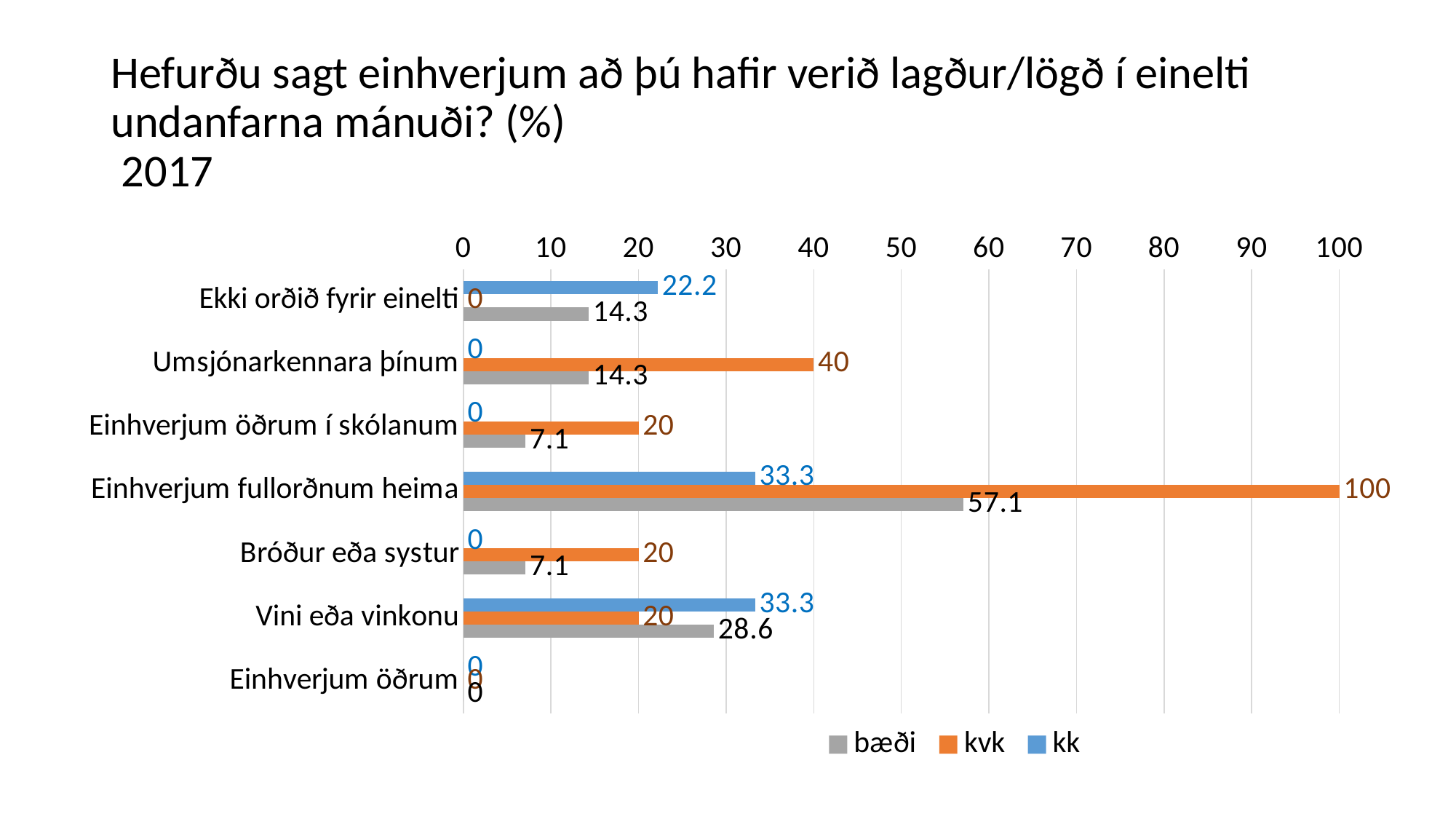

# Hefurðu sagt einhverjum að þú hafir verið lagður/lögð í einelti undanfarna mánuði? (%) 2017

### Chart

| Category | kk | kvk | bæði |
|---|---|---|---|
| Ekki orðið fyrir einelti | 22.2 | 0.0 | 14.3 |
| Umsjónarkennara þínum | 0.0 | 40.0 | 14.3 |
| Einhverjum öðrum í skólanum | 0.0 | 20.0 | 7.1 |
| Einhverjum fullorðnum heima | 33.3 | 100.0 | 57.1 |
| Bróður eða systur | 0.0 | 20.0 | 7.1 |
| Vini eða vinkonu | 33.3 | 20.0 | 28.6 |
| Einhverjum öðrum | 0.0 | 0.0 | 0.0 |